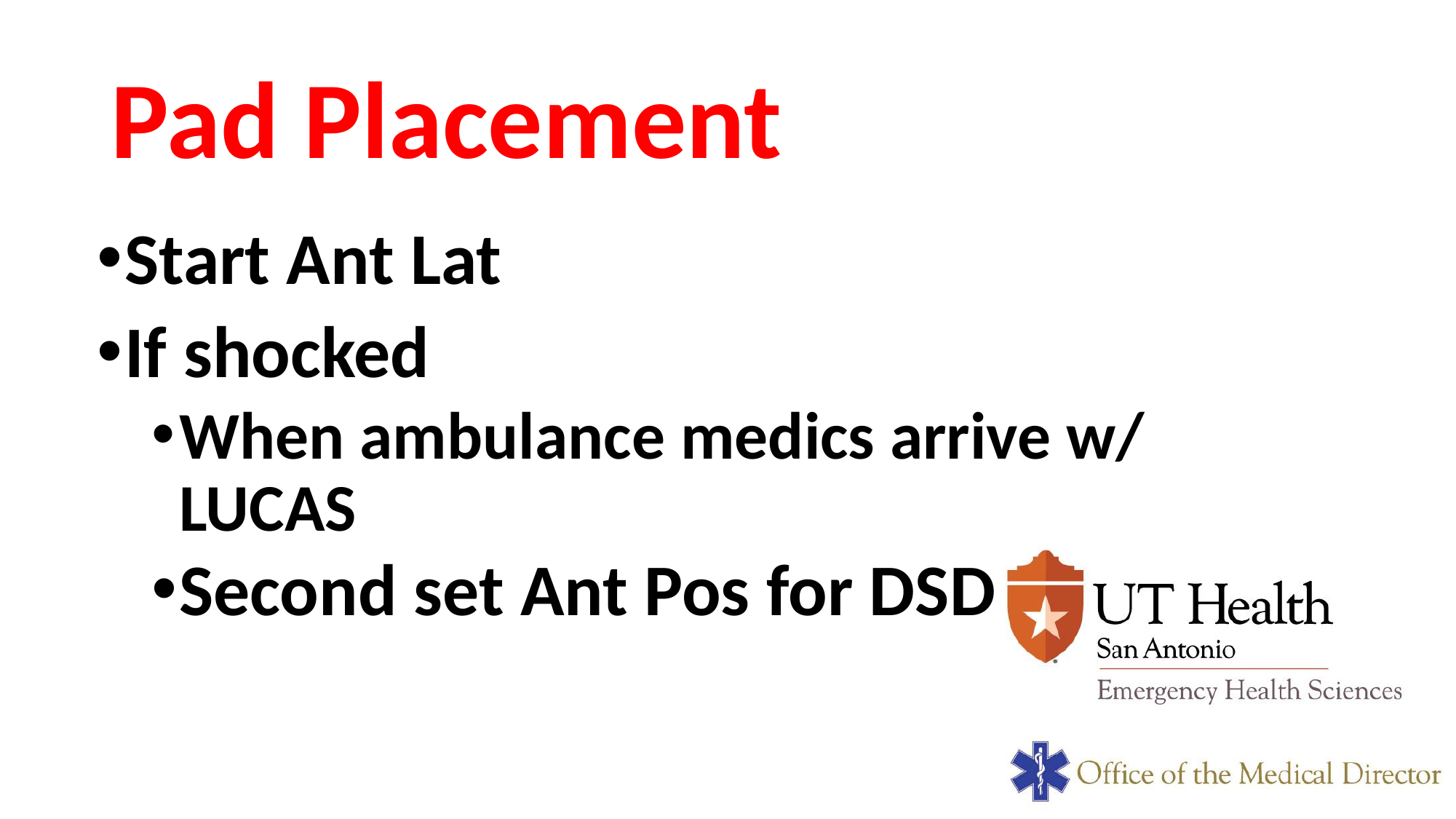

# Pad Placement
Start Ant Lat
If shocked
When ambulance medics arrive w/ LUCAS
Second set Ant Pos for DSD